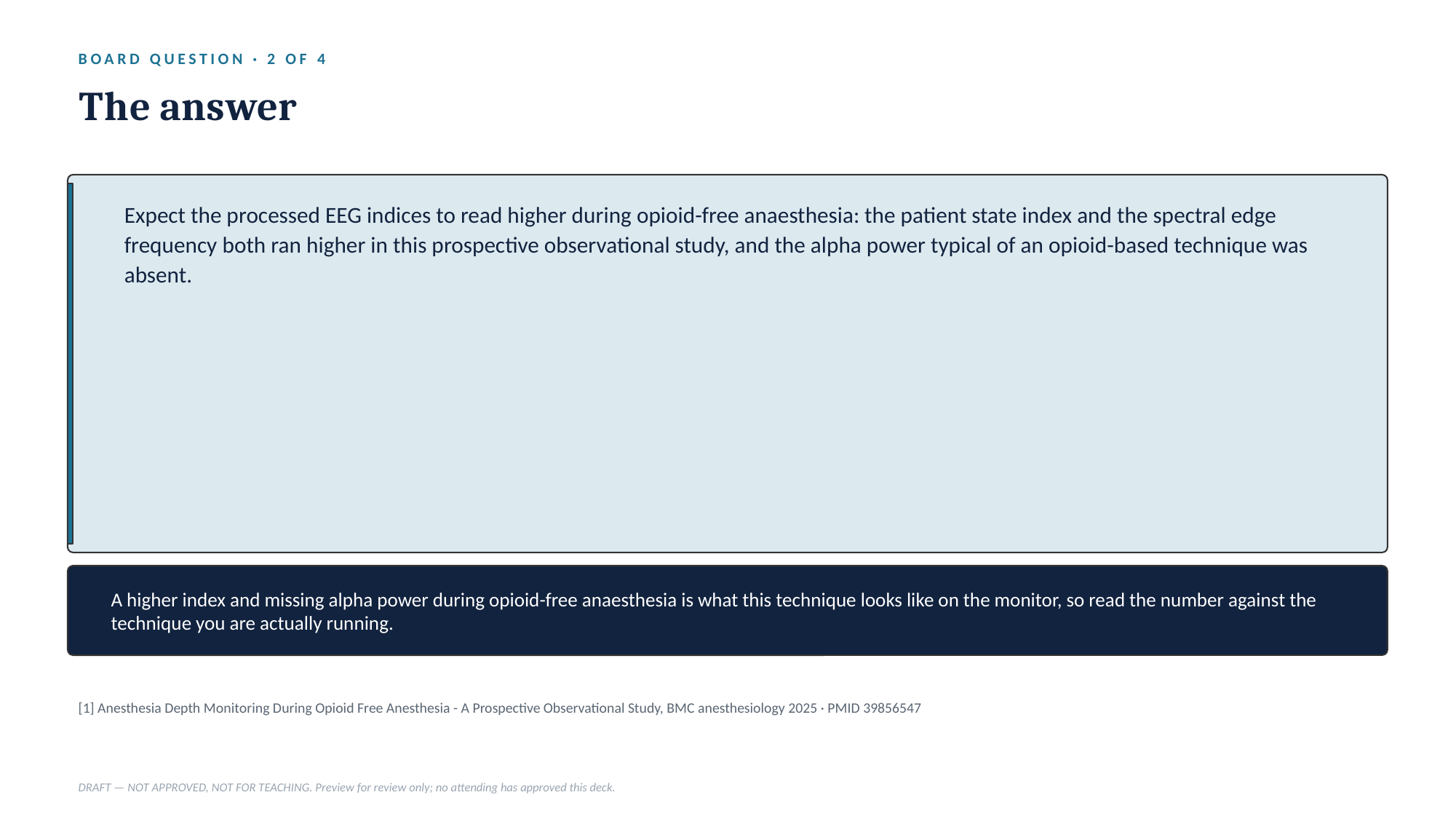

BOARD QUESTION · 2 OF 4
The answer

Expect the processed EEG indices to read higher during opioid-free anaesthesia: the patient state index and the spectral edge frequency both ran higher in this prospective observational study, and the alpha power typical of an opioid-based technique was absent.

A higher index and missing alpha power during opioid-free anaesthesia is what this technique looks like on the monitor, so read the number against the technique you are actually running.
[1] Anesthesia Depth Monitoring During Opioid Free Anesthesia - A Prospective Observational Study, BMC anesthesiology 2025 · PMID 39856547
DRAFT — NOT APPROVED, NOT FOR TEACHING. Preview for review only; no attending has approved this deck.